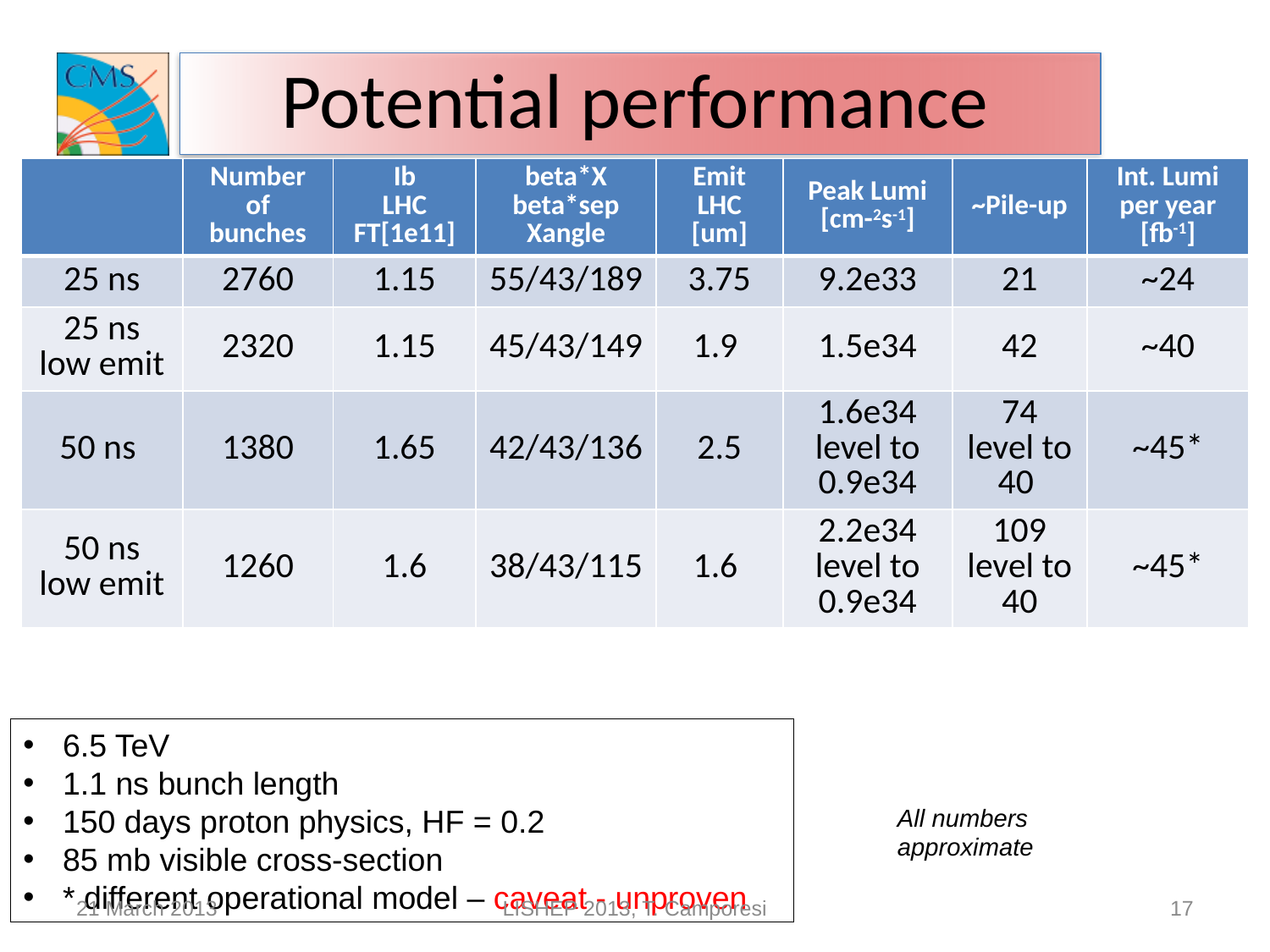

# Potential performance
|  | Number of bunches | Ib LHC FT[1e11] | beta\*X beta\*sep Xangle | Emit LHC [um] | Peak Lumi [cm-2s-1] | ~Pile-up | Int. Lumi per year [fb-1] |
| --- | --- | --- | --- | --- | --- | --- | --- |
| 25 ns | 2760 | 1.15 | 55/43/189 | 3.75 | 9.2e33 | 21 | ~24 |
| 25 ns low emit | 2320 | 1.15 | 45/43/149 | 1.9 | 1.5e34 | 42 | ~40 |
| 50 ns | 1380 | 1.65 | 42/43/136 | 2.5 | 1.6e34 level to 0.9e34 | 74 level to 40 | ~45\* |
| 50 ns low emit | 1260 | 1.6 | 38/43/115 | 1.6 | 2.2e34 level to 0.9e34 | 109 level to 40 | ~45\* |
6.5 TeV
1.1 ns bunch length
150 days proton physics, HF = 0.2
85 mb visible cross-section
* different operational model – caveat - unproven
All numbers approximate
21 March 2013
LISHEP 2013, T. Camporesi
17